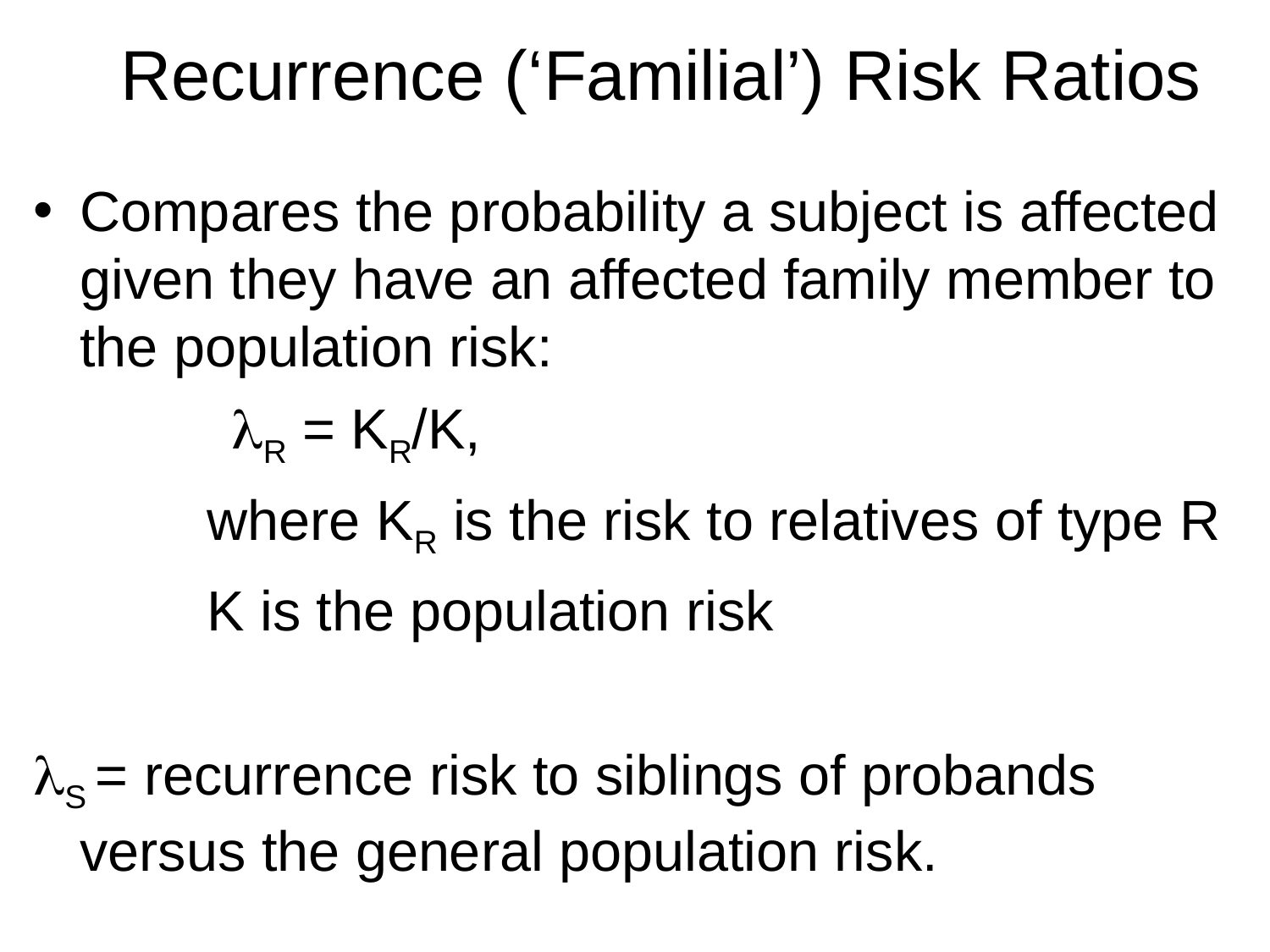

Recurrence (‘Familial’) Risk Ratios
Compares the probability a subject is affected given they have an affected family member to the population risk:
       λR = KR/K,
		where KR is the risk to relatives of type R
		K is the population risk

λS = recurrence risk to siblings of probands versus the general population risk.